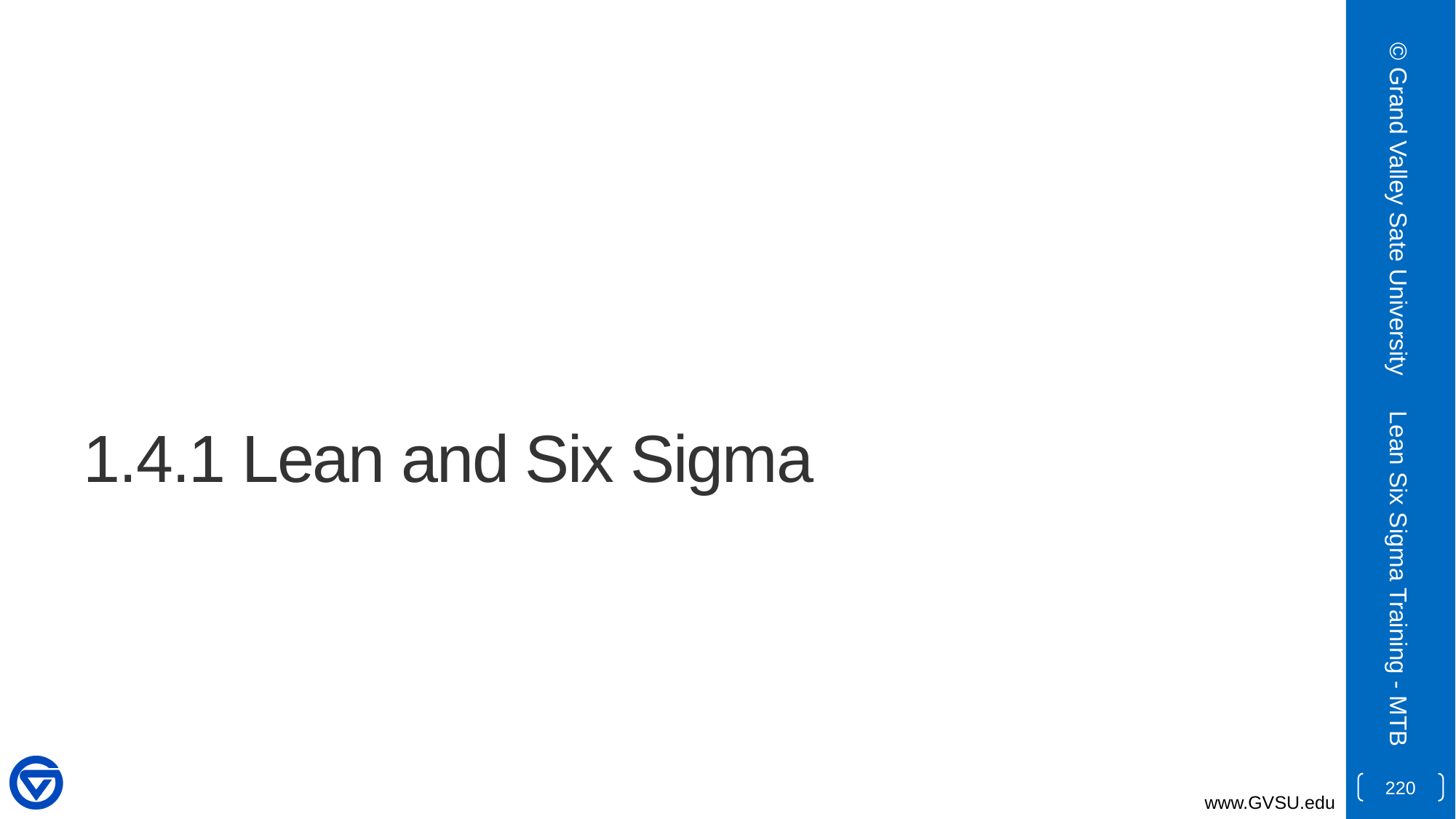

© Grand Valley Sate University
# 1.4.1 Lean and Six Sigma
Lean Six Sigma Training - MTB
220